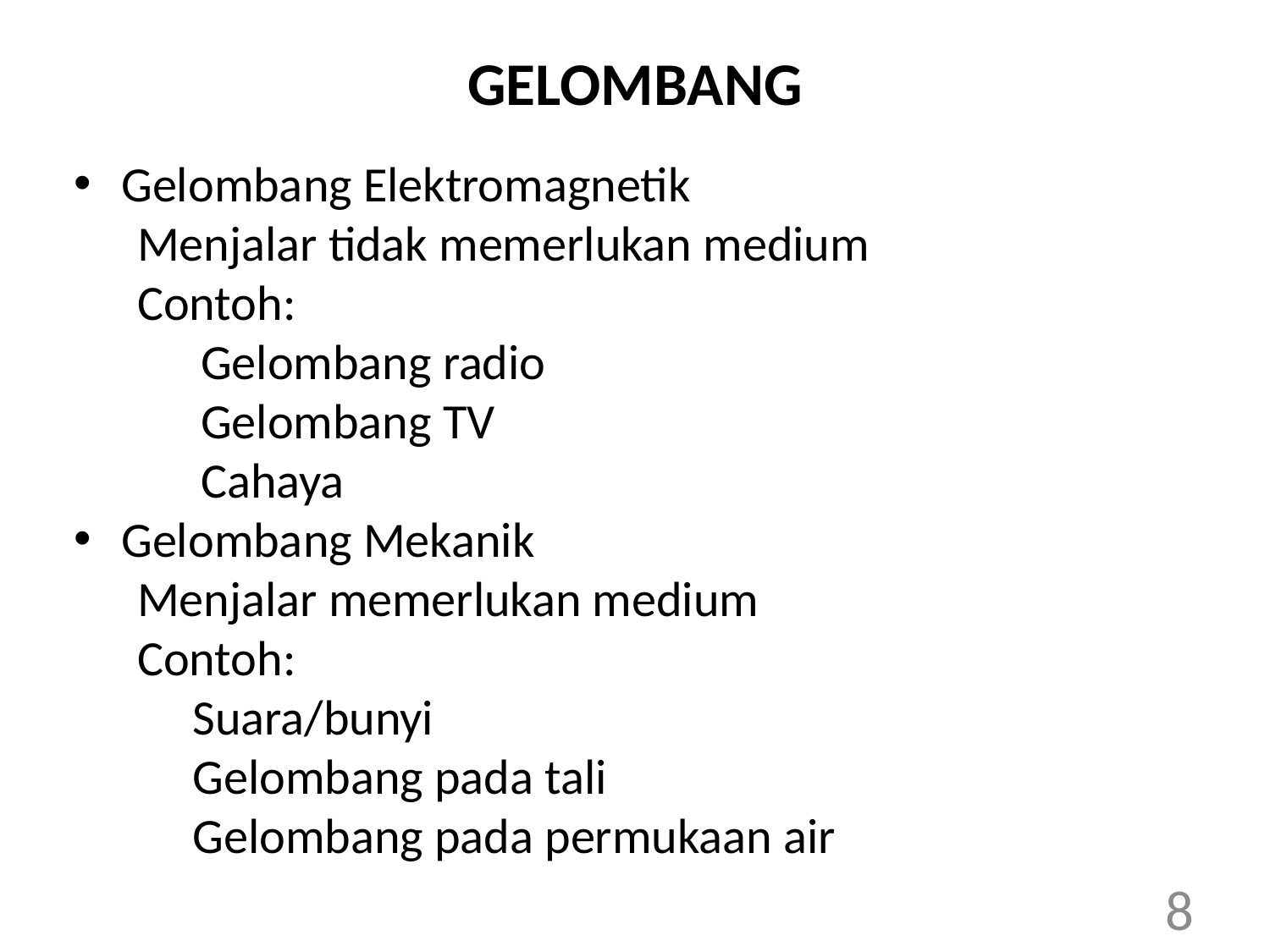

# GELOMBANG
Gelombang Elektromagnetik
Menjalar tidak memerlukan medium
Contoh:
Gelombang radio
Gelombang TV
Cahaya
Gelombang Mekanik
Menjalar memerlukan medium
Contoh:
Suara/bunyi
Gelombang pada tali
Gelombang pada permukaan air
8